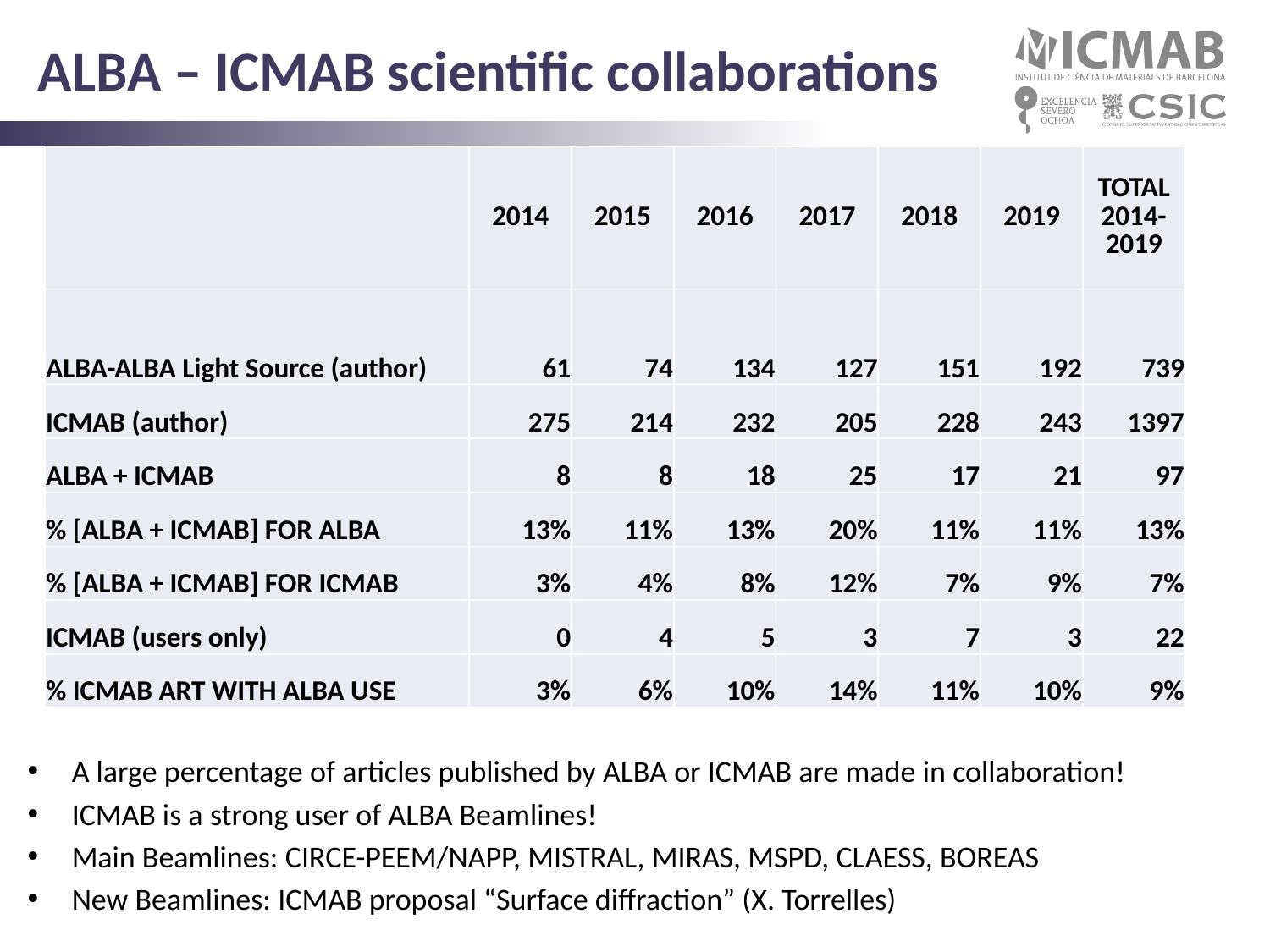

# ALBA – ICMAB scientific collaborations
|  | 2014 | 2015 | 2016 | 2017 | 2018 | 2019 | TOTAL 2014-2019 |
| --- | --- | --- | --- | --- | --- | --- | --- |
| ALBA-ALBA Light Source (author) | 61 | 74 | 134 | 127 | 151 | 192 | 739 |
| ICMAB (author) | 275 | 214 | 232 | 205 | 228 | 243 | 1397 |
| ALBA + ICMAB | 8 | 8 | 18 | 25 | 17 | 21 | 97 |
| % [ALBA + ICMAB] FOR ALBA | 13% | 11% | 13% | 20% | 11% | 11% | 13% |
| % [ALBA + ICMAB] FOR ICMAB | 3% | 4% | 8% | 12% | 7% | 9% | 7% |
| ICMAB (users only) | 0 | 4 | 5 | 3 | 7 | 3 | 22 |
| % ICMAB ART WITH ALBA USE | 3% | 6% | 10% | 14% | 11% | 10% | 9% |
A large percentage of articles published by ALBA or ICMAB are made in collaboration!
ICMAB is a strong user of ALBA Beamlines!
Main Beamlines: CIRCE-PEEM/NAPP, MISTRAL, MIRAS, MSPD, CLAESS, BOREAS
New Beamlines: ICMAB proposal “Surface diffraction” (X. Torrelles)